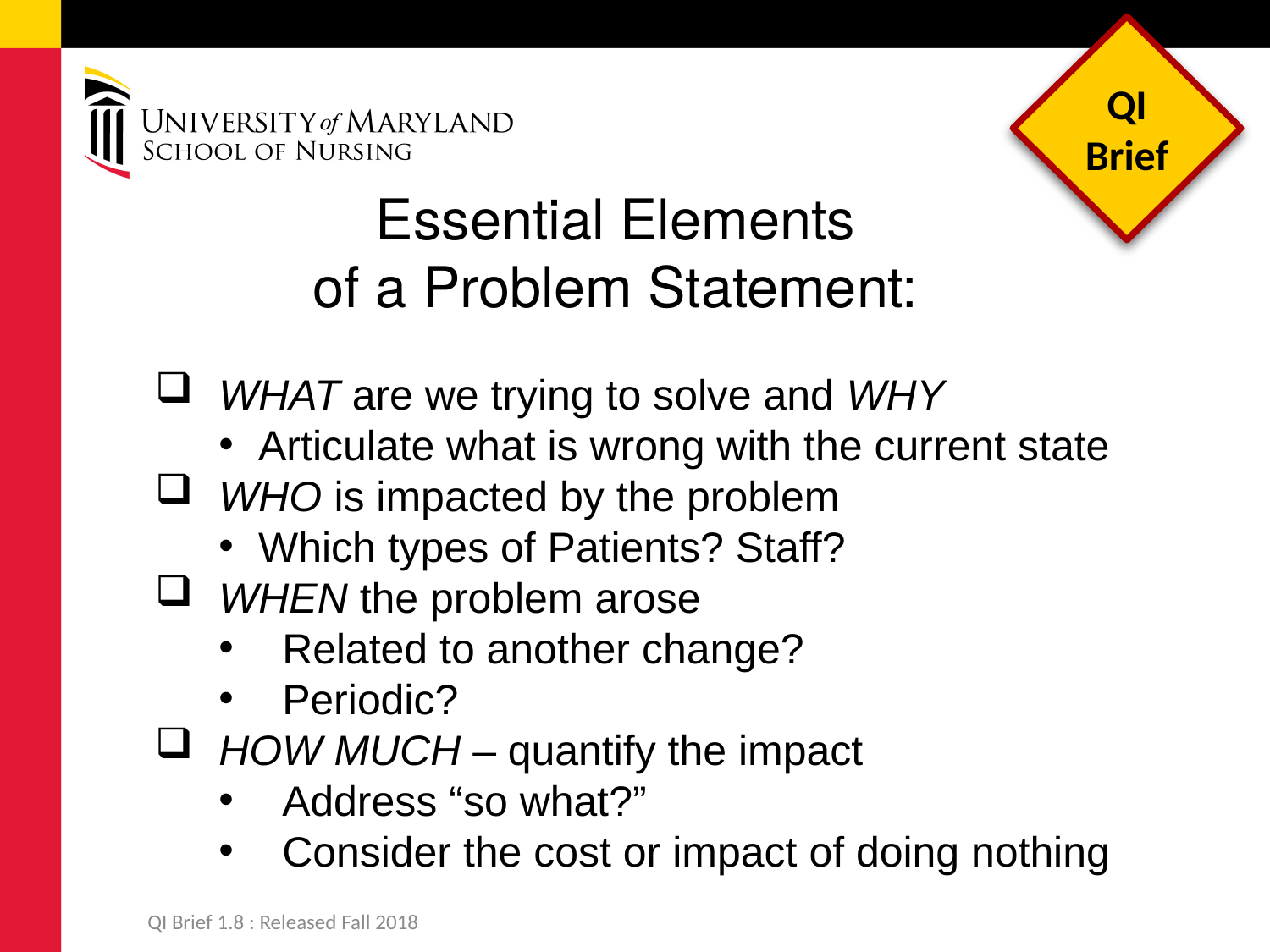

# Essential Elements of a Problem Statement:
WHAT are we trying to solve and WHY
Articulate what is wrong with the current state
WHO is impacted by the problem
Which types of Patients? Staff?
WHEN the problem arose
Related to another change?
Periodic?
HOW MUCH – quantify the impact
Address “so what?”
Consider the cost or impact of doing nothing
QI Brief 1.8 : Released Fall 2018